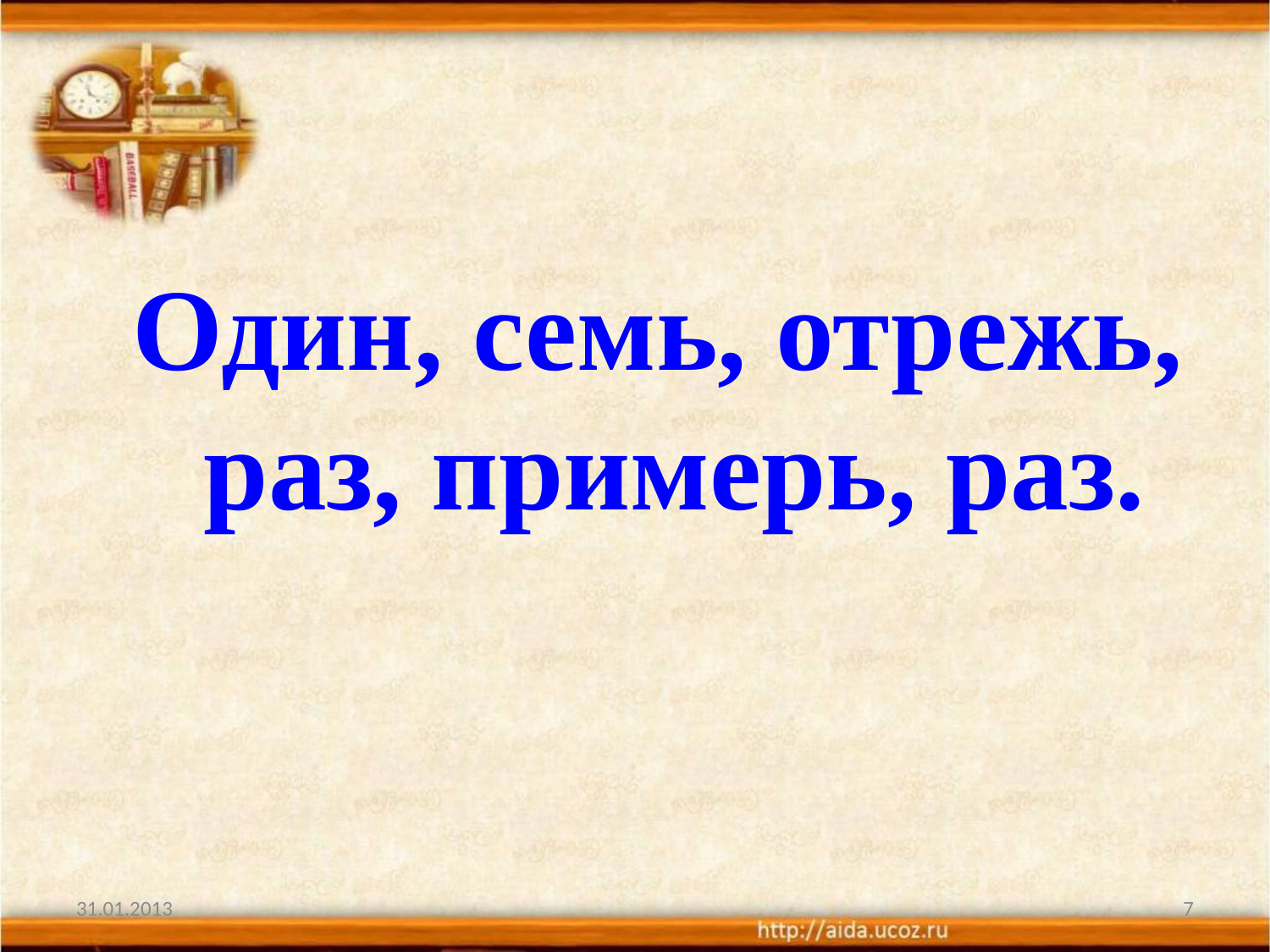

Один, семь, отрежь, раз, примерь, раз.
31.01.2013
7